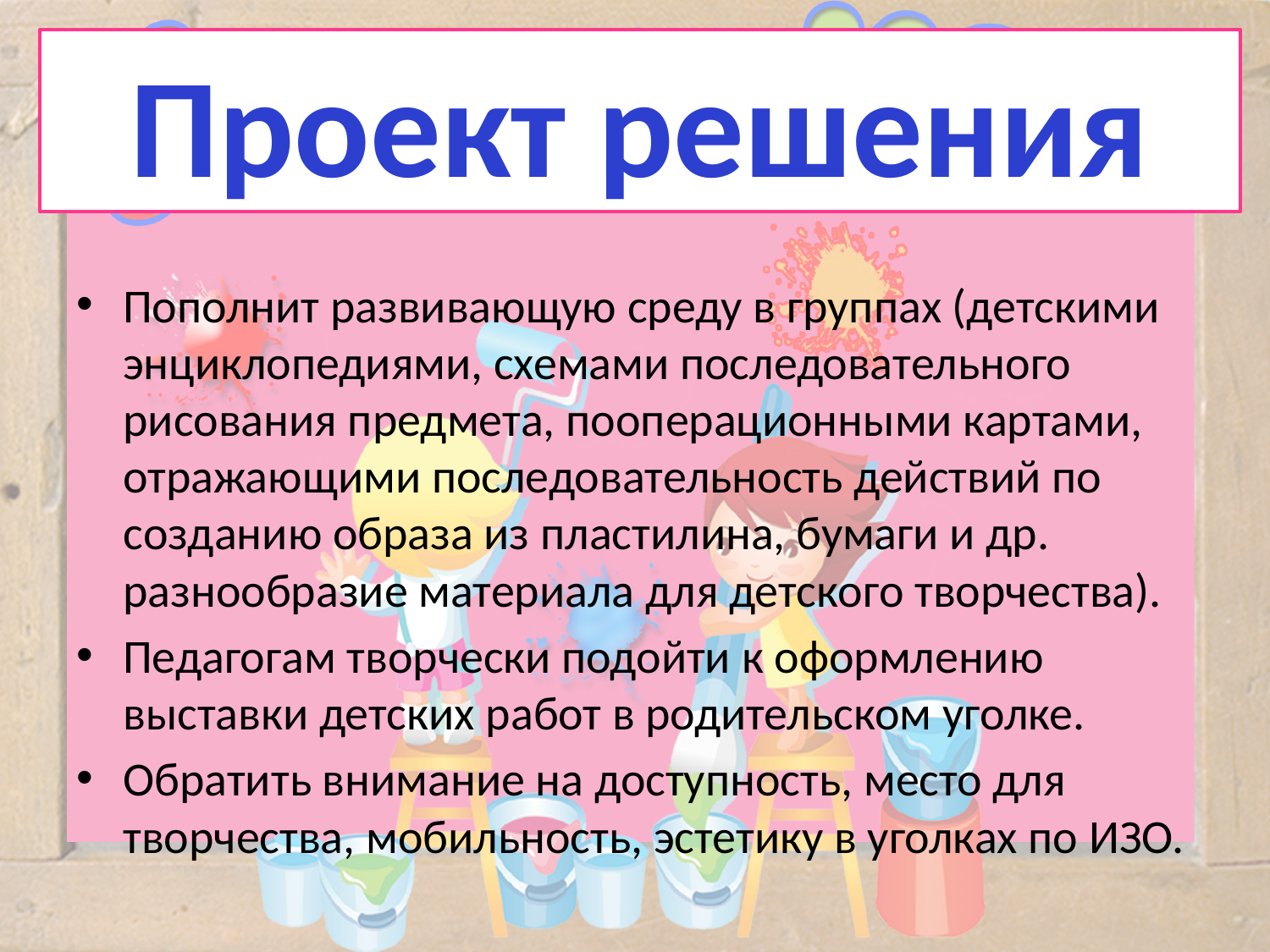

Проект решения
Пополнит развивающую среду в группах (детскими энциклопедиями, схемами последовательного рисования предмета, пооперационными картами, отражающими последовательность действий по созданию образа из пластилина, бумаги и др. разнообразие материала для детского творчества).
Педагогам творчески подойти к оформлению выставки детских работ в родительском уголке.
Обратить внимание на доступность, место для творчества, мобильность, эстетику в уголках по ИЗО.